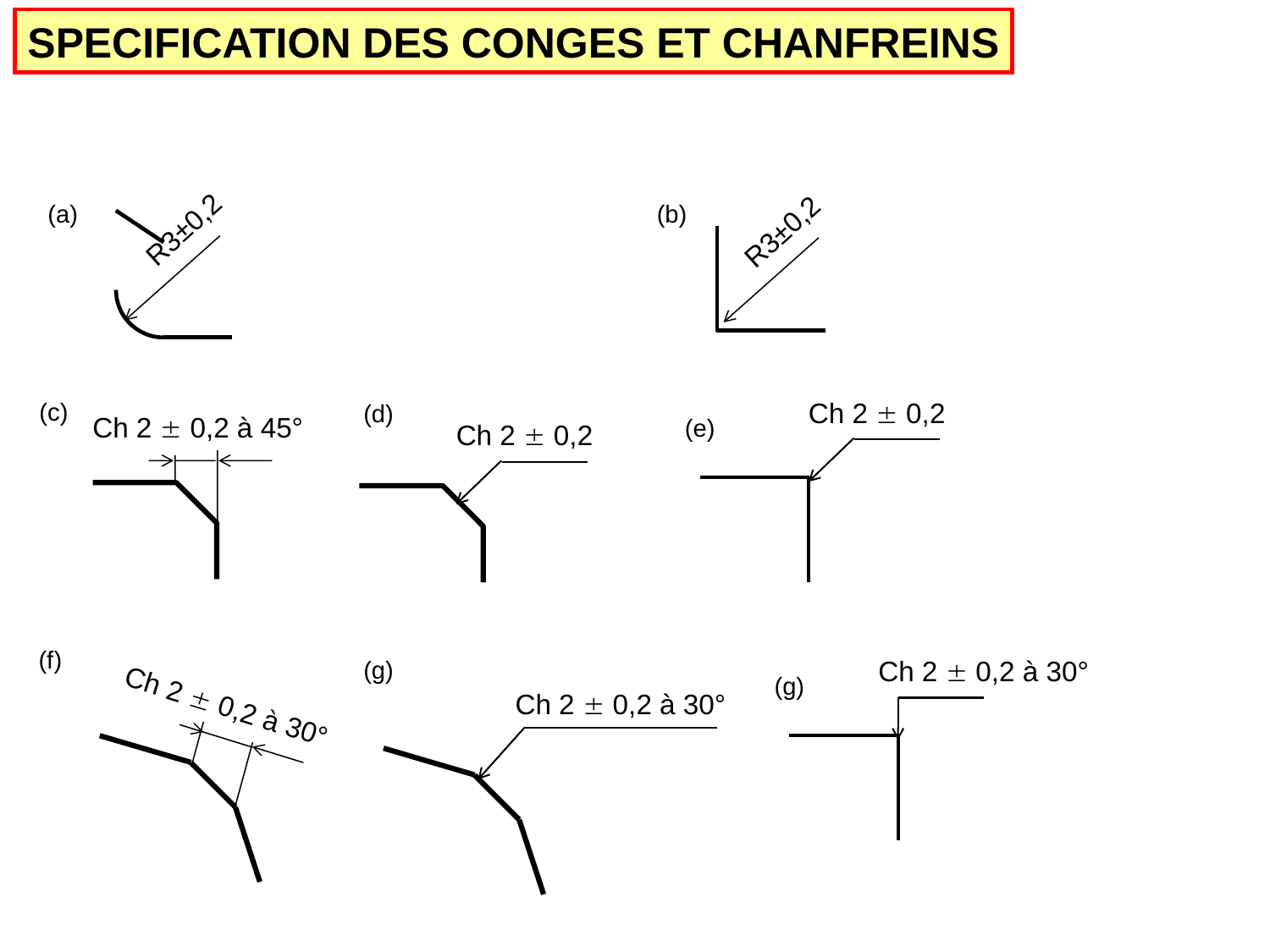

SPECIFICATION DES CONGES ET CHANFREINS
(a)
(b)
R3±0,2
R3±0,2

Ch 2 ± 0,2
(c)
(d)
Ch 2 ± 0,2 à 45°
(e)
Ch 2 ± 0,2

(f)
Ch 2 ± 0,2 à 30°
(g)
(g)
Ch 2 ± 0,2 à 30°
Ch 2 ± 0,2 à 30°